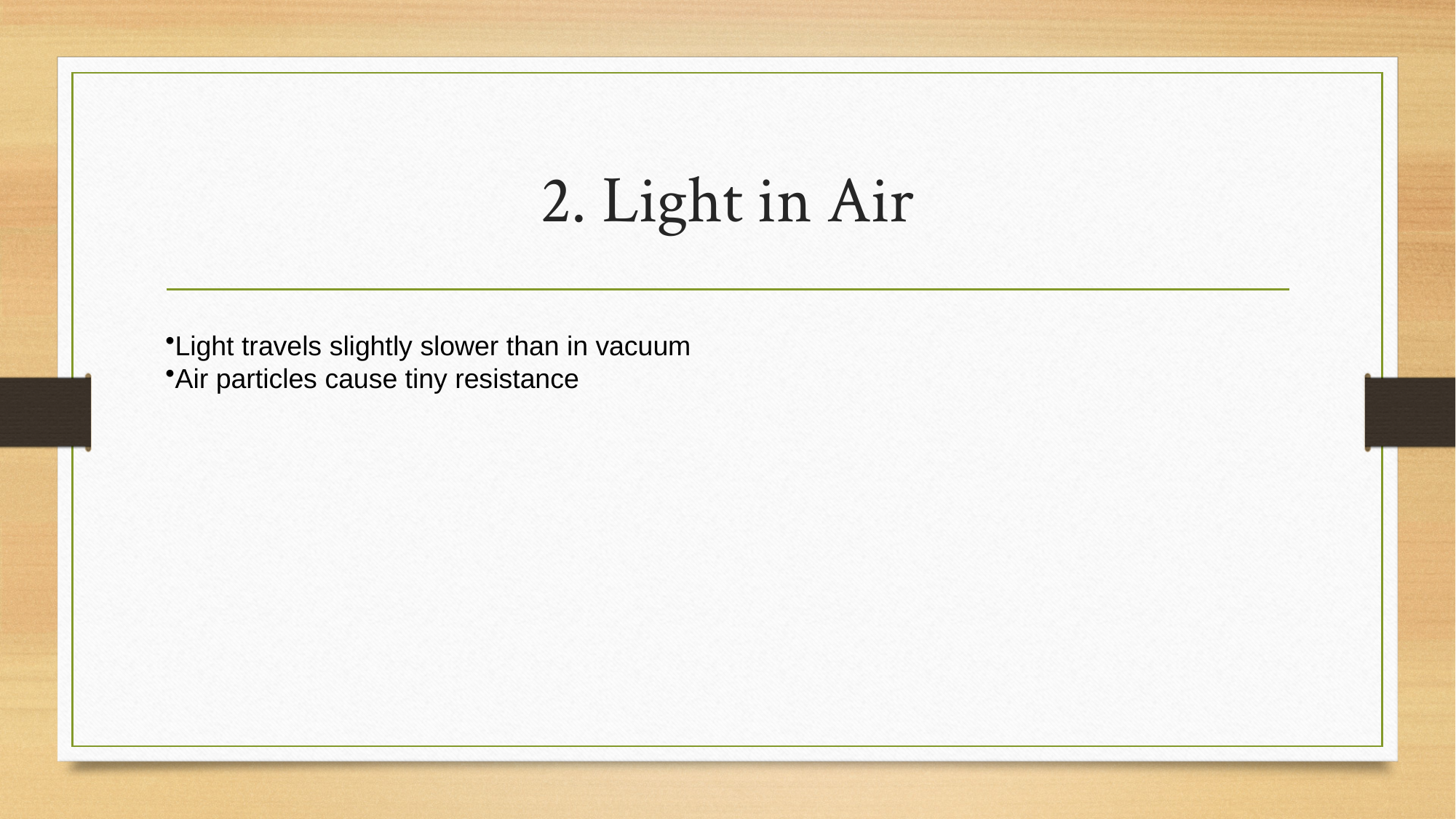

# 2. Light in Air

Light travels slightly slower than in vacuum
Air particles cause tiny resistance